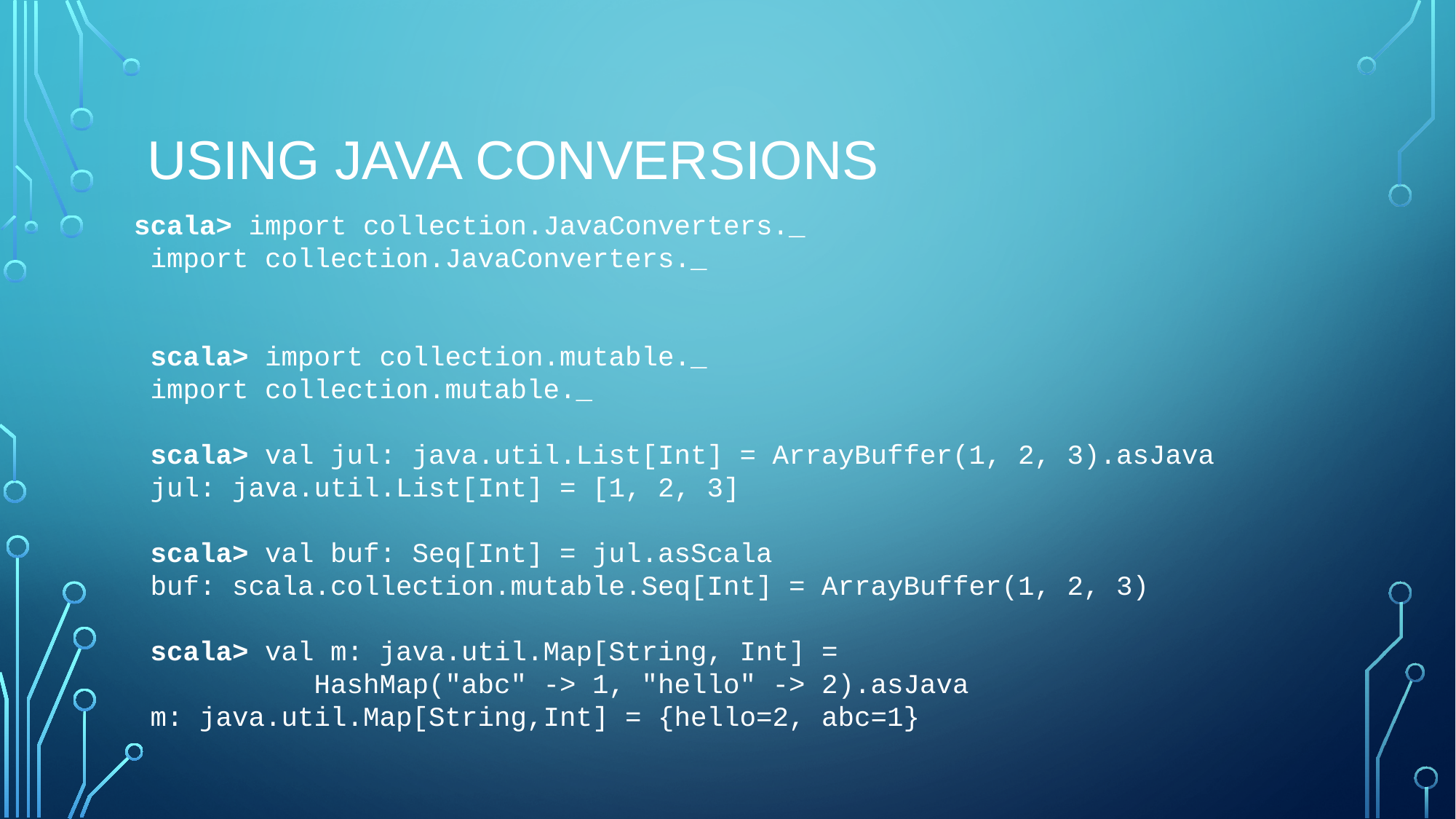

# Using Java Conversions
 scala> import collection.JavaConverters._
  import collection.JavaConverters._

  scala> import collection.mutable._
  import collection.mutable._

  scala> val jul: java.util.List[Int] = ArrayBuffer(1, 2, 3).asJava
  jul: java.util.List[Int] = [1, 2, 3]

  scala> val buf: Seq[Int] = jul.asScala
  buf: scala.collection.mutable.Seq[Int] = ArrayBuffer(1, 2, 3)

  scala> val m: java.util.Map[String, Int] =
            HashMap("abc" -> 1, "hello" -> 2).asJava
  m: java.util.Map[String,Int] = {hello=2, abc=1}